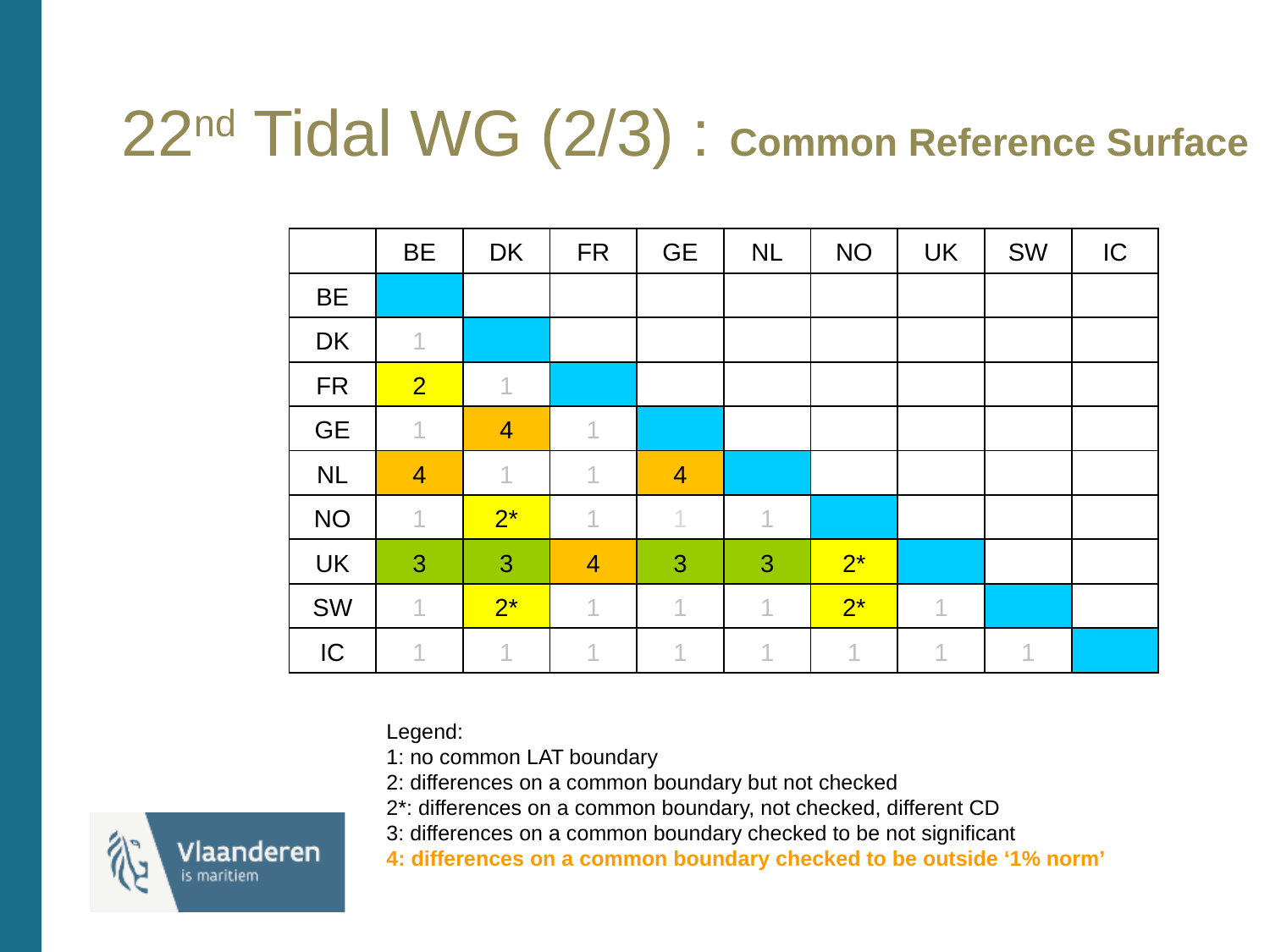

# 22nd Tidal WG (2/3) : Common Reference Surface
|  | BE | DK | FR | GE | NL | NO | UK | SW | IC |
| --- | --- | --- | --- | --- | --- | --- | --- | --- | --- |
| BE |  |  |  |  |  |  |  |  |  |
| DK | 1 |  |  |  |  |  |  |  |  |
| FR | 2 | 1 |  |  |  |  |  |  |  |
| GE | 1 | 4 | 1 |  |  |  |  |  |  |
| NL | 4 | 1 | 1 | 4 |  |  |  |  |  |
| NO | 1 | 2\* | 1 | 1 | 1 |  |  |  |  |
| UK | 3 | 3 | 4 | 3 | 3 | 2\* |  |  |  |
| SW | 1 | 2\* | 1 | 1 | 1 | 2\* | 1 |  |  |
| IC | 1 | 1 | 1 | 1 | 1 | 1 | 1 | 1 |  |
Legend:
1: no common LAT boundary
2: differences on a common boundary but not checked
2*: differences on a common boundary, not checked, different CD
3: differences on a common boundary checked to be not significant
4: differences on a common boundary checked to be outside ‘1% norm’